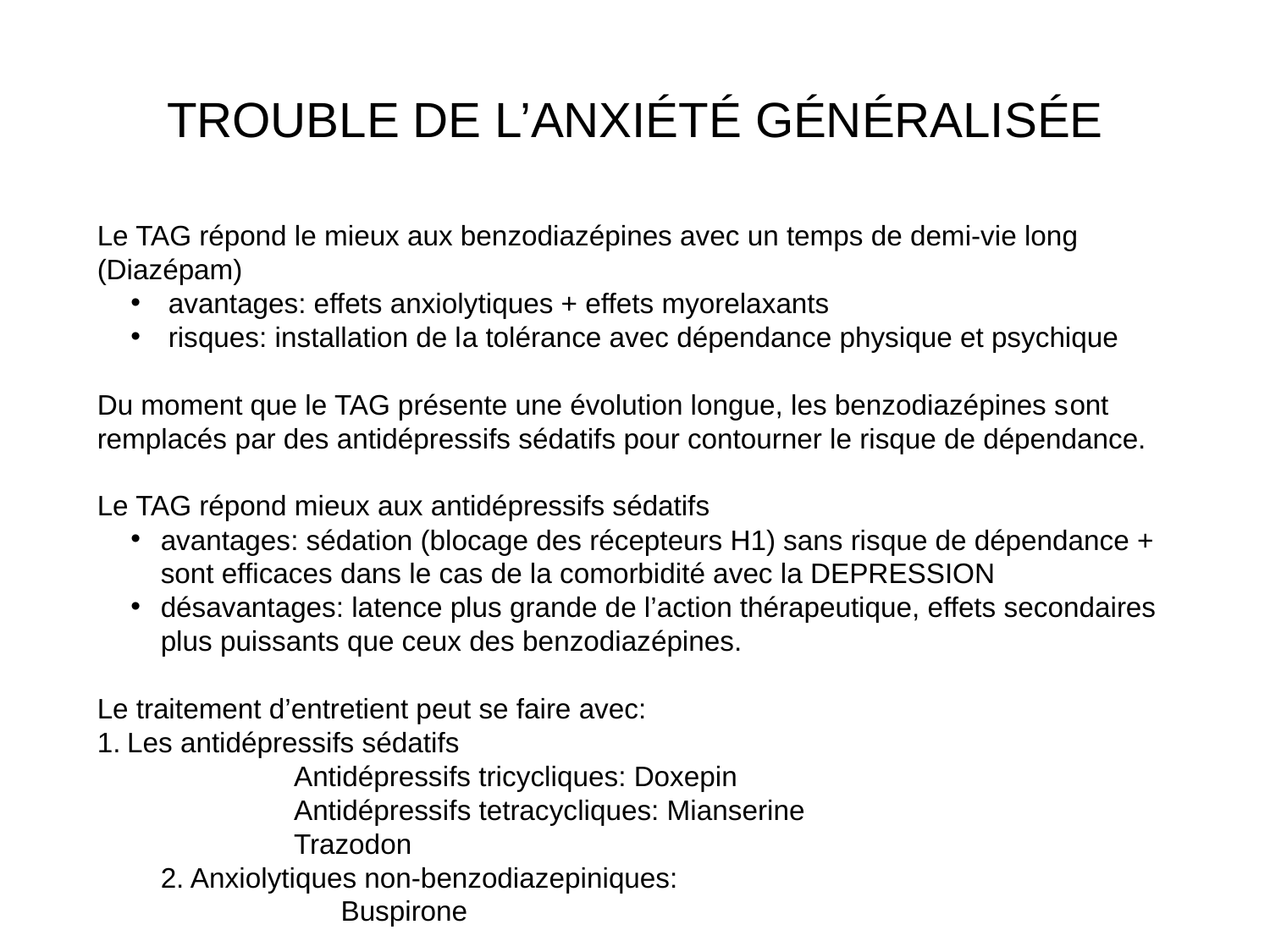

# TROUBLE DE L’ANXIÉTÉ GÉNÉRALISÉE
Le TAG répond le mieux aux benzodiazépines avec un temps de demi-vie long (Diazépam)
 avantages: effets anxiolytiques + effets myorelaxants
 risques: installation de la tolérance avec dépendance physique et psychique

Du moment que le TAG présente une évolution longue, les benzodiazépines sont remplacés par des antidépressifs sédatifs pour contourner le risque de dépendance.

Le TAG répond mieux aux antidépressifs sédatifs
avantages: sédation (blocage des récepteurs H1) sans risque de dépendance + sont efficaces dans le cas de la comorbidité avec la DEPRESSION
désavantages: latence plus grande de l’action thérapeutique, effets secondaires plus puissants que ceux des benzodiazépines.

Le traitement d’entretient peut se faire avec:
Les antidépressifs sédatifs
                 Antidépressifs tricycliques: Doxepin
                 Antidépressifs tetracycliques: Mianserine
                 Trazodon
2. Anxiolytiques non-benzodiazepiniques:
                       Buspirone